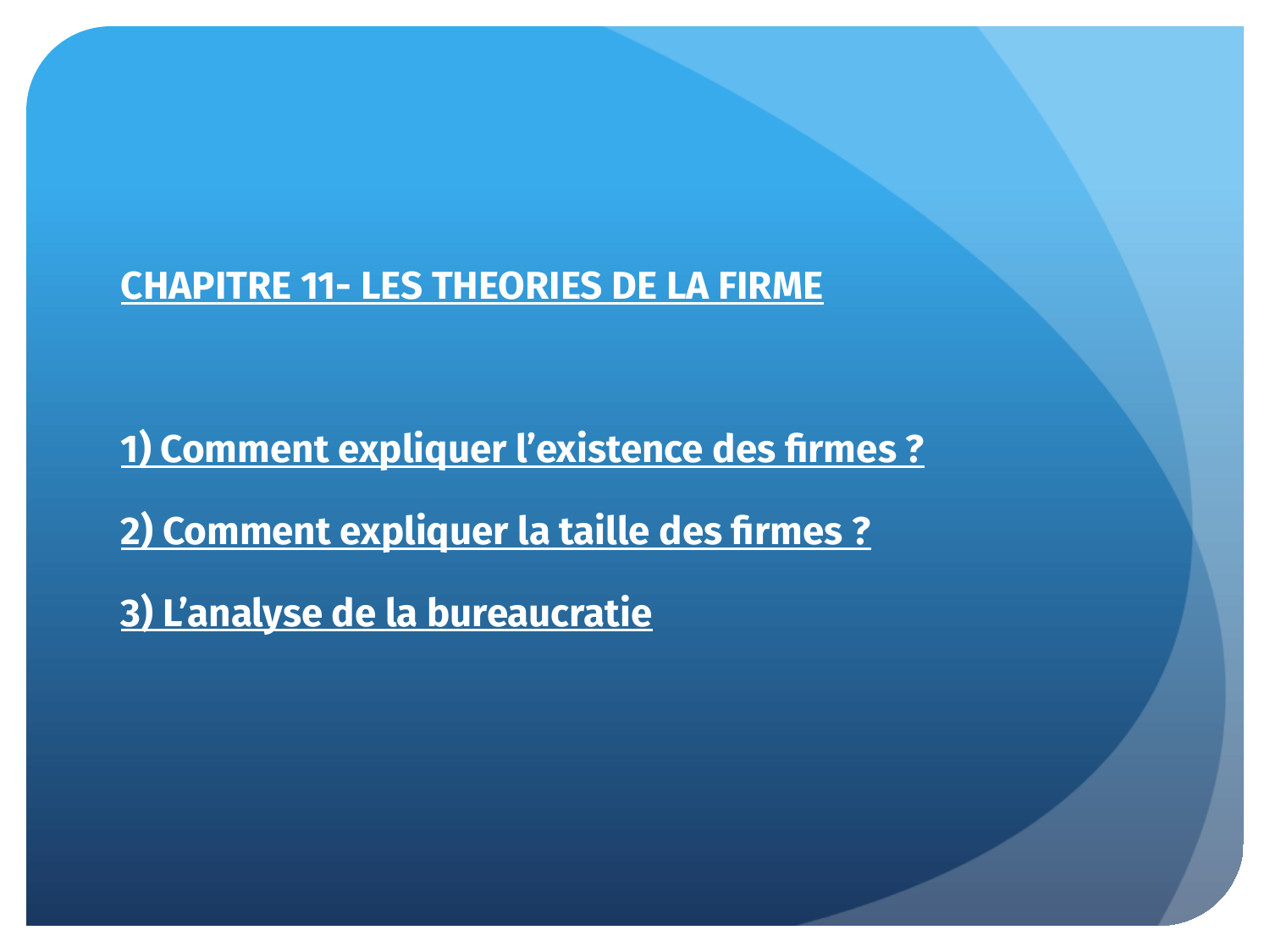

#
CHAPITRE 11- LES THEORIES DE LA FIRME

1) Comment expliquer l’existence des firmes ?
2) Comment expliquer la taille des firmes ?
3) L’analyse de la bureaucratie